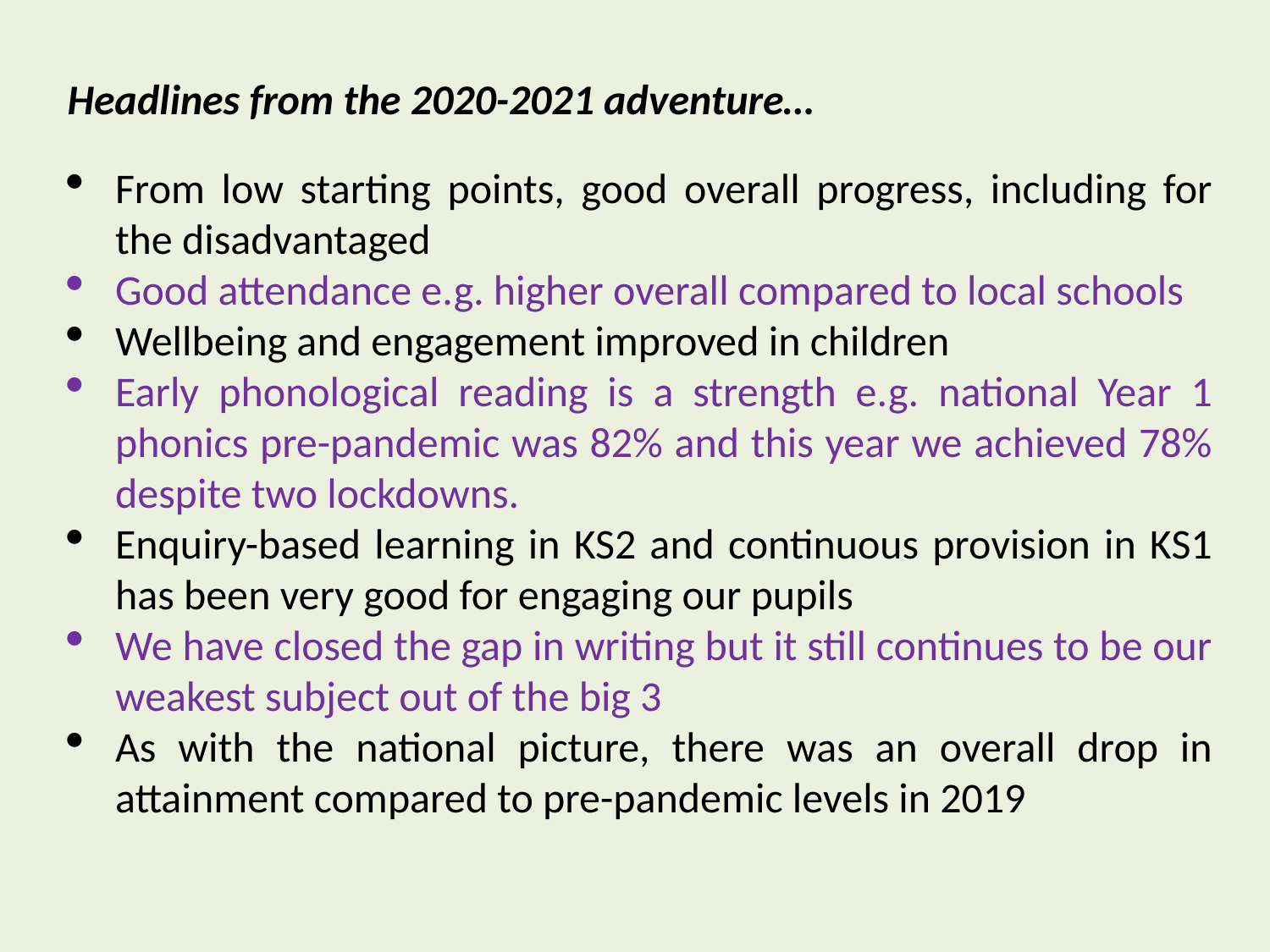

Headlines from the 2020-2021 adventure…

From low starting points, good overall progress, including for the disadvantaged
Good attendance e.g. higher overall compared to local schools
Wellbeing and engagement improved in children
Early phonological reading is a strength e.g. national Year 1 phonics pre-pandemic was 82% and this year we achieved 78% despite two lockdowns.
Enquiry-based learning in KS2 and continuous provision in KS1 has been very good for engaging our pupils
We have closed the gap in writing but it still continues to be our weakest subject out of the big 3
As with the national picture, there was an overall drop in attainment compared to pre-pandemic levels in 2019